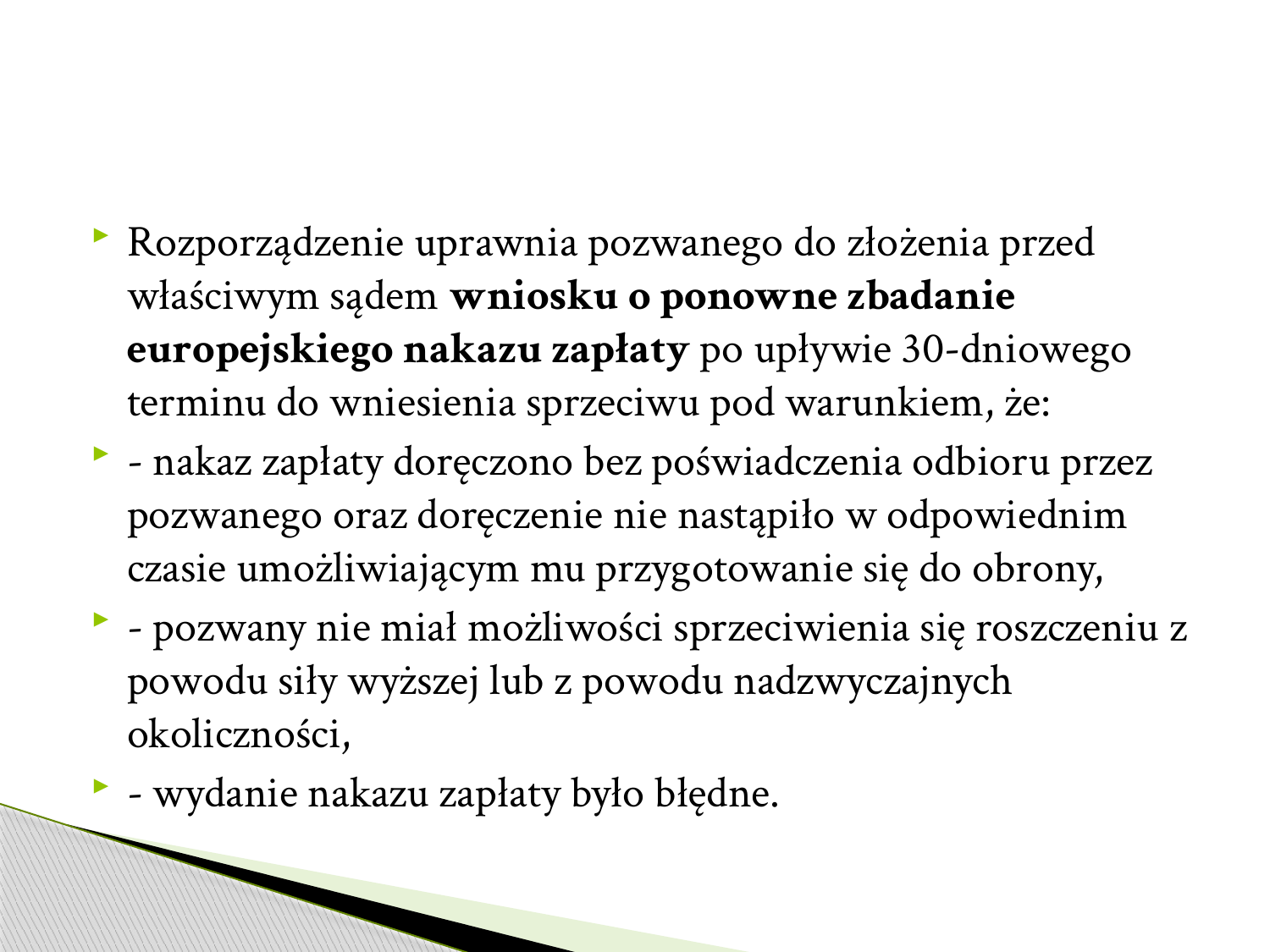

#
Rozporządzenie uprawnia pozwanego do złożenia przed właściwym sądem wniosku o ponowne zbadanie europejskiego nakazu zapłaty po upływie 30-dniowego terminu do wniesienia sprzeciwu pod warunkiem, że:
- nakaz zapłaty doręczono bez poświadczenia odbioru przez pozwanego oraz doręczenie nie nastąpiło w odpowiednim czasie umożliwiającym mu przygotowanie się do obrony,
- pozwany nie miał możliwości sprzeciwienia się roszczeniu z powodu siły wyższej lub z powodu nadzwyczajnych okoliczności,
- wydanie nakazu zapłaty było błędne.